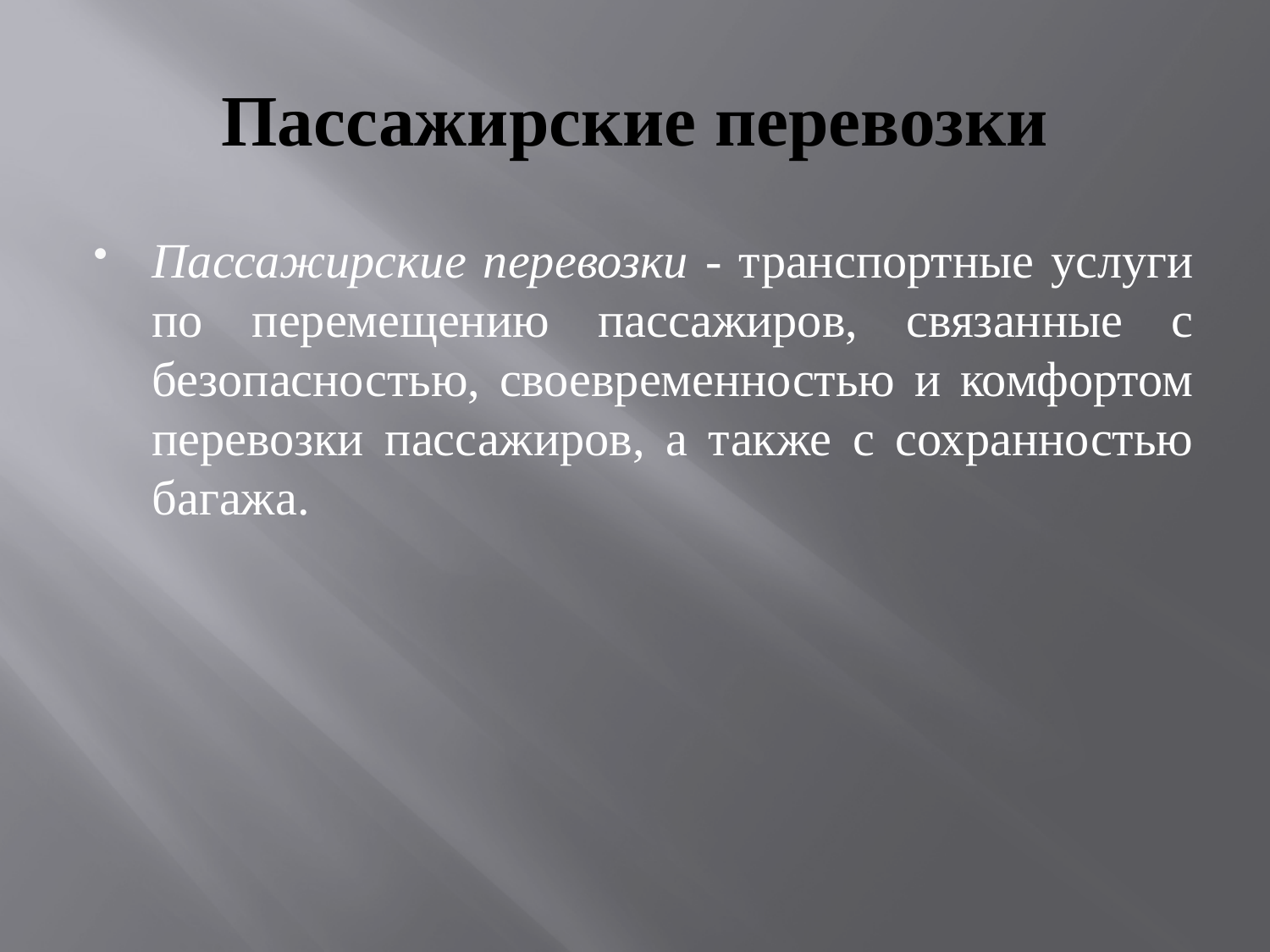

# Пассажирские перевозки
Пассажирские перевозки - транспортные услуги по перемещению пассажиров, связанные с безопасностью, своевременностью и комфортом перевозки пассажиров, а также с сохранностью багажа.